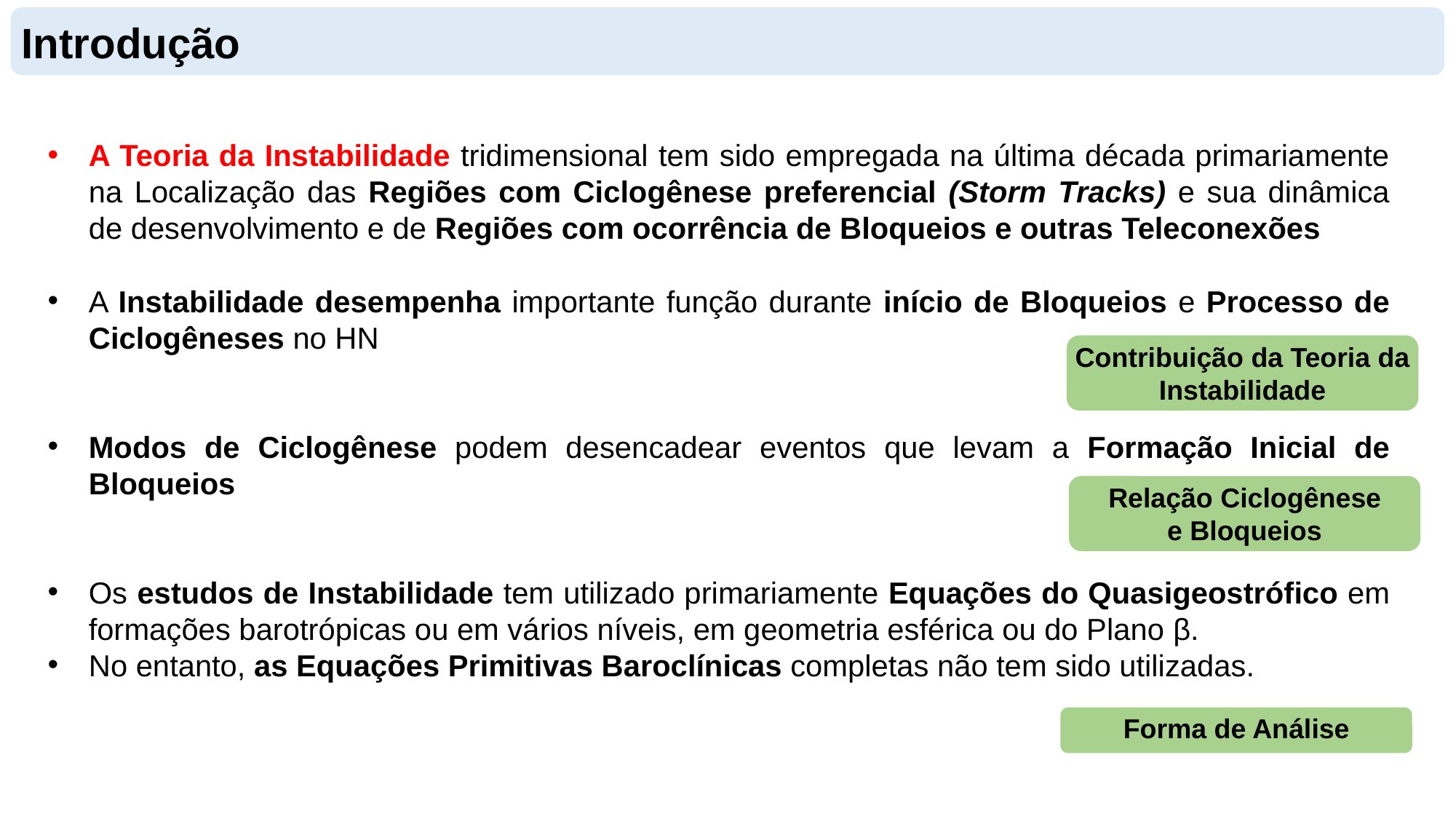

Introdução

A Teoria da Instabilidade tridimensional tem sido empregada na última década primariamente na Localização das Regiões com Ciclogênese preferencial (Storm Tracks) e sua dinâmica de desenvolvimento e de Regiões com ocorrência de Bloqueios e outras Teleconexões

A Instabilidade desempenha importante função durante início de Bloqueios e Processo de Ciclogêneses no HN

Modos de Ciclogênese podem desencadear eventos que levam a Formação Inicial de Bloqueios

Os estudos de Instabilidade tem utilizado primariamente Equações do Quasigeostrófico em formações barotrópicas ou em vários níveis, em geometria esférica ou do Plano β.
No entanto, as Equações Primitivas Baroclínicas completas não tem sido utilizadas.

Contribuição da Teoria da Instabilidade

Relação Ciclogênese e Bloqueios

Forma de Análise